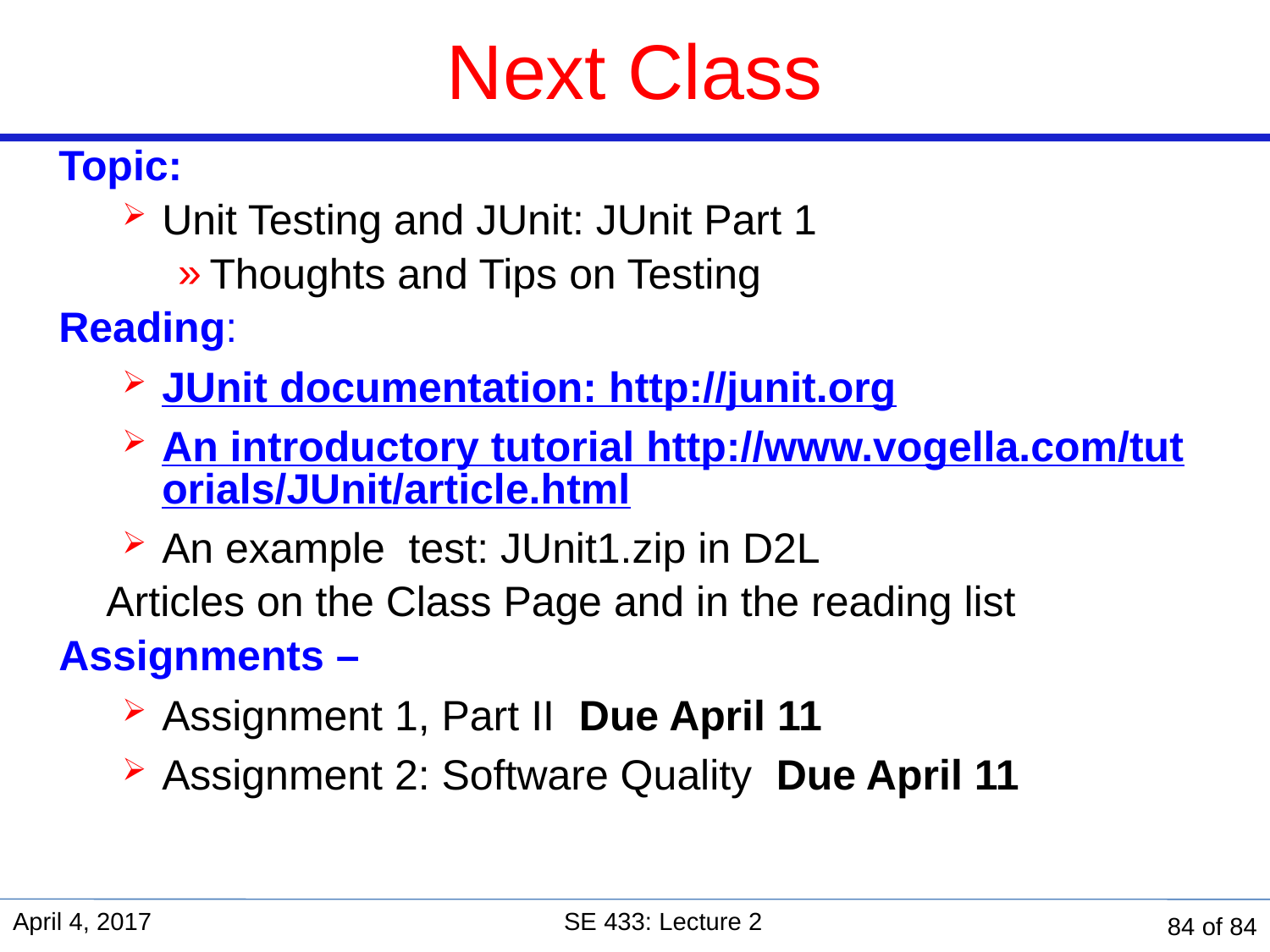

# Next Class
Topic:
Unit Testing and JUnit: JUnit Part 1
Thoughts and Tips on Testing
Reading:
JUnit documentation: http://junit.org
An introductory tutorial http://www.vogella.com/tutorials/JUnit/article.html
An example  test: JUnit1.zip in D2L
    Articles on the Class Page and in the reading list
Assignments –
Assignment 1, Part II  Due April 11
Assignment 2: Software Quality  Due April 11
April 4, 2017
SE 433: Lecture 2
84 of 84